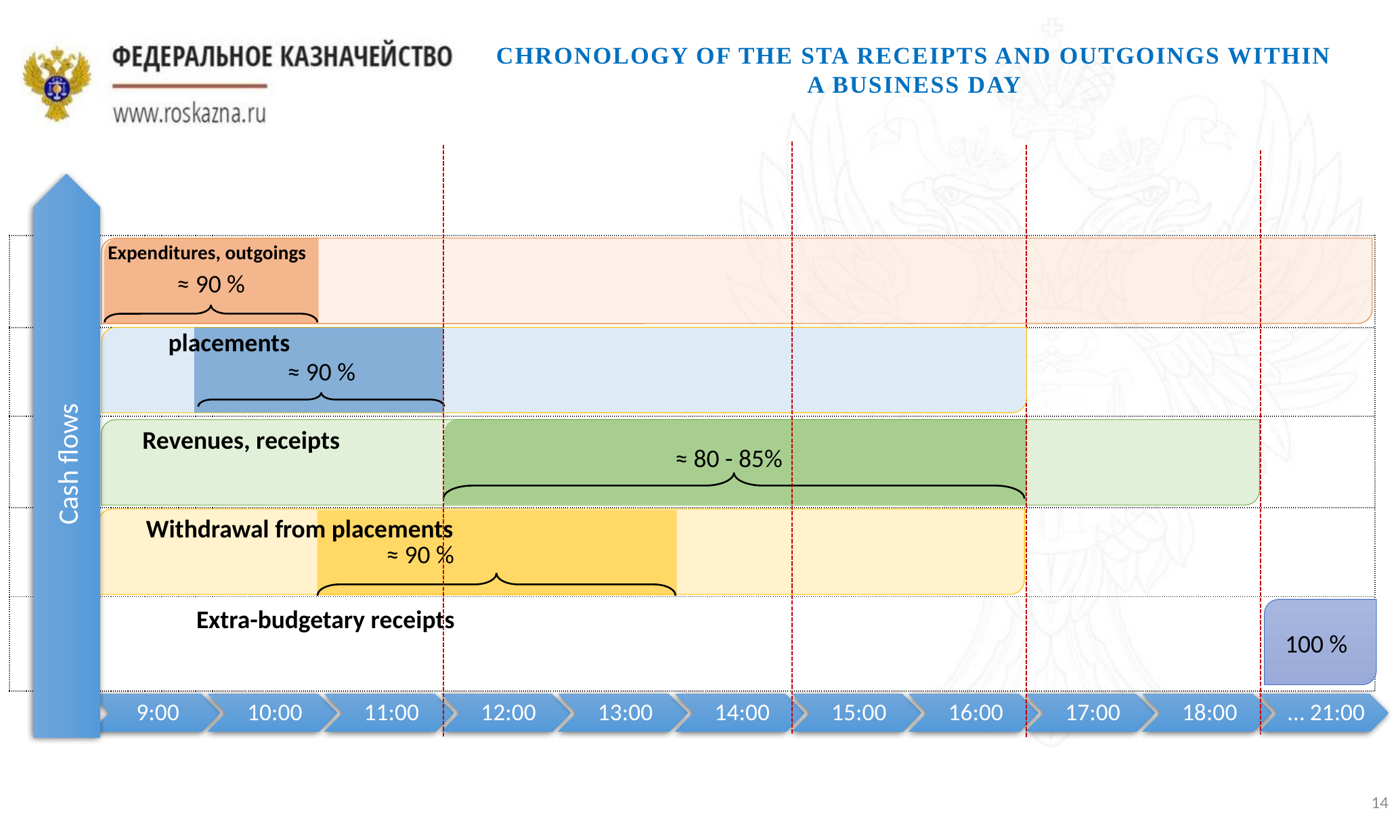

Chronology of the sta receipts and outgoings within a business day

Expenditures, outgoings
|  |
| --- |
|  |
|  |
|  |
|  |

≈ 90 %

placements

≈ 90 %

Revenues, receipts

Cash flows
≈ 80 - 85%
Withdrawal from placements

≈ 90 %
9:00
10:00
11:00
12:00
13:00
14:00
15:00
16:00
17:00
18:00
… 21:00
Extra-budgetary receipts

100 %
14